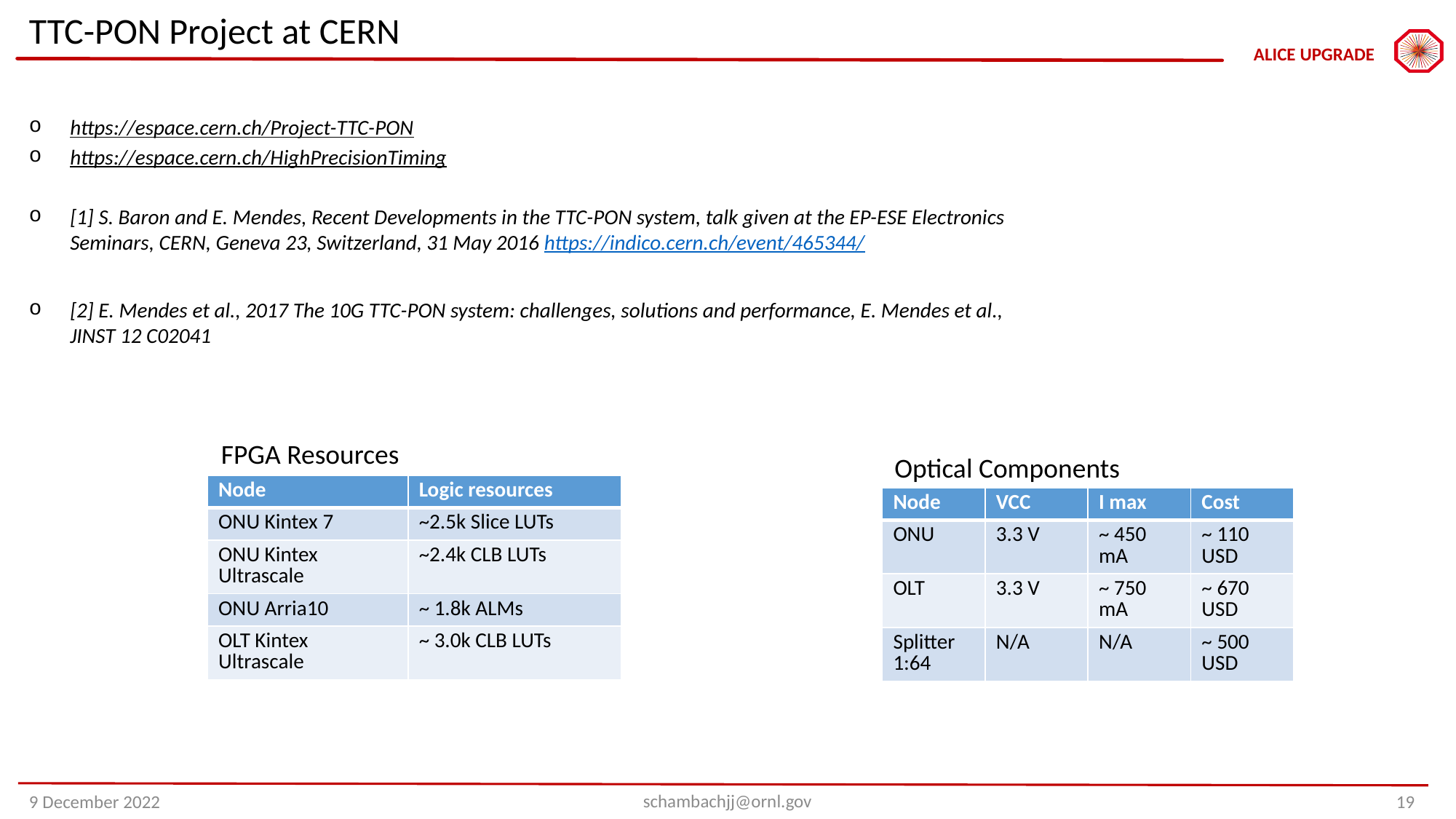

# TTC-PON Project at CERN
https://espace.cern.ch/Project-TTC-PON
https://espace.cern.ch/HighPrecisionTiming

[1] S. Baron and E. Mendes, Recent Developments in the TTC-PON system, talk given at the EP-ESE Electronics Seminars, CERN, Geneva 23, Switzerland, 31 May 2016 https://indico.cern.ch/event/465344/

[2] E. Mendes et al., 2017 The 10G TTC-PON system: challenges, solutions and performance, E. Mendes et al., JINST 12 C02041

FPGA Resources
Optical Components
| Node | Logic resources |
| --- | --- |
| ONU Kintex 7 | ~2.5k Slice LUTs |
| ONU Kintex Ultrascale | ~2.4k CLB LUTs |
| ONU Arria10 | ~ 1.8k ALMs |
| OLT Kintex Ultrascale | ~ 3.0k CLB LUTs |
| Node | VCC | I max | Cost |
| --- | --- | --- | --- |
| ONU | 3.3 V | ~ 450 mA | ~ 110 USD |
| OLT | 3.3 V | ~ 750 mA | ~ 670 USD |
| Splitter 1:64 | N/A | N/A | ~ 500 USD |
schambachjj@ornl.gov
19
9 December 2022